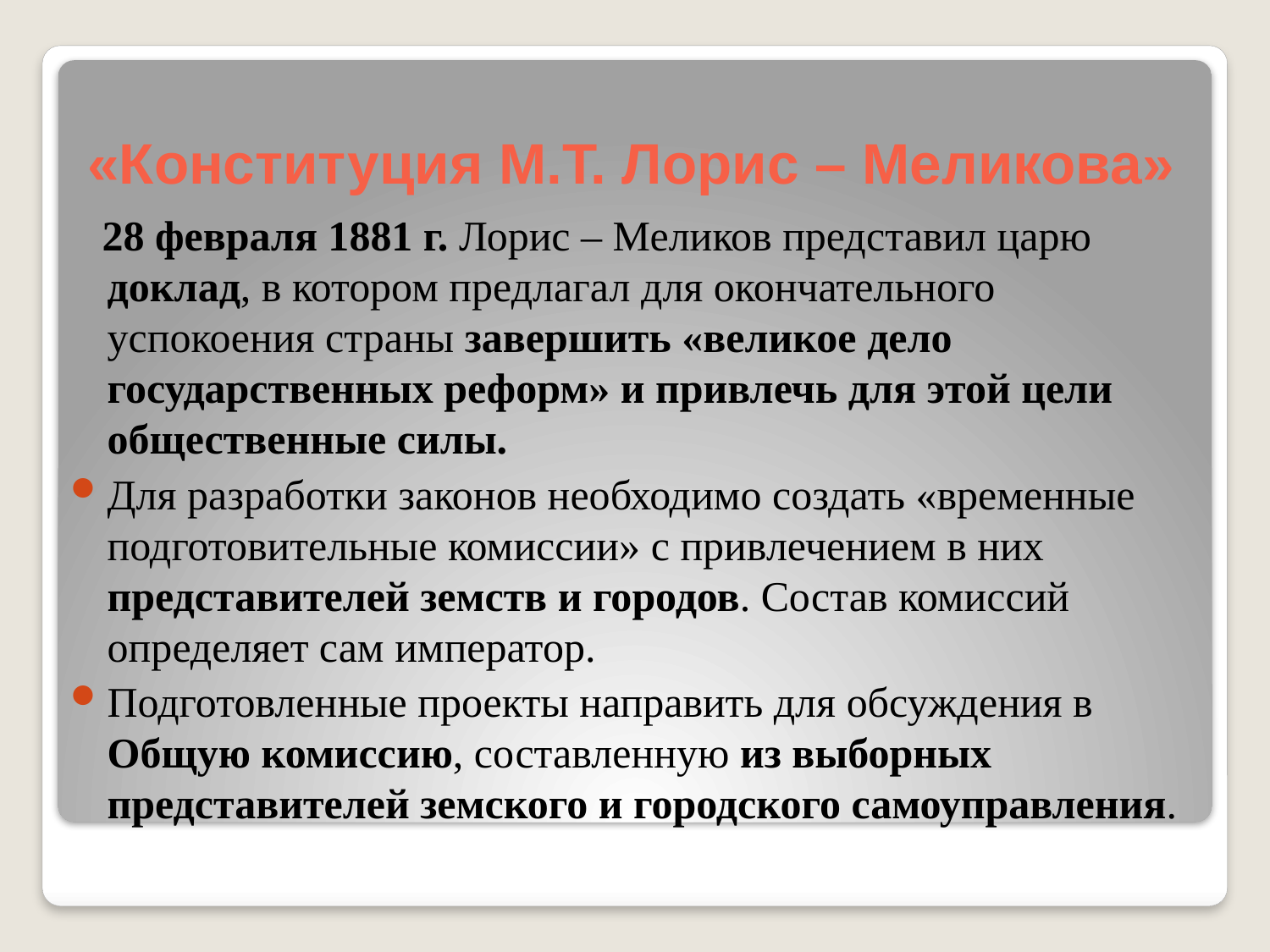

# «Конституция М.Т. Лорис – Меликова»
   28 февраля 1881 г. Лорис – Меликов представил царю доклад, в котором предлагал для окончательного успокоения страны завершить «великое дело государственных реформ» и привлечь для этой цели общественные силы.
Для разработки законов необходимо создать «временные подготовительные комиссии» с привлечением в них представителей земств и городов. Состав комиссий определяет сам император.
Подготовленные проекты направить для обсуждения в Общую комиссию, составленную из выборных представителей земского и городского самоуправления.